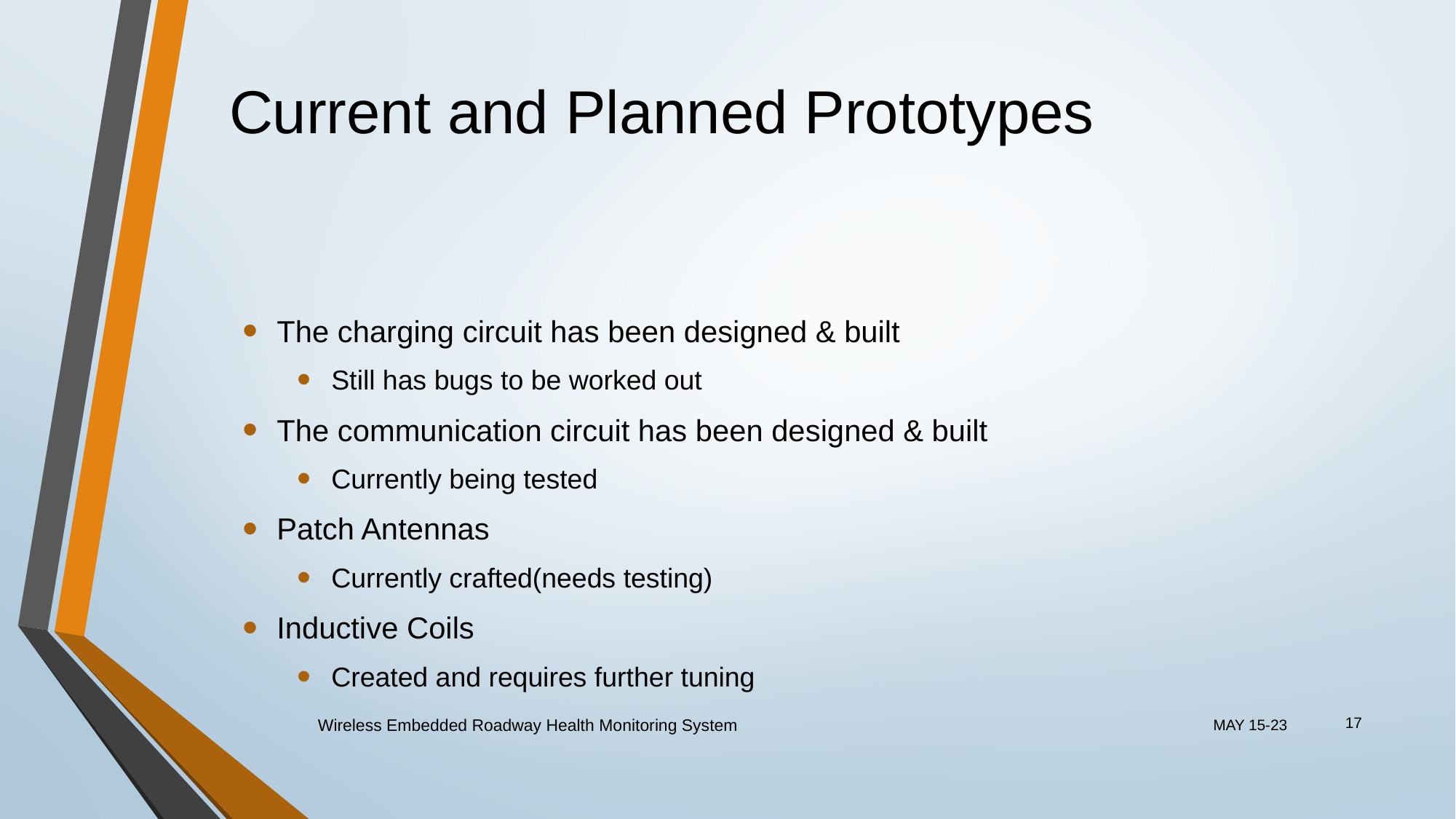

# Current and Planned Prototypes

The charging circuit has been designed & built
Still has bugs to be worked out
The communication circuit has been designed & built
Currently being tested
Patch Antennas
Currently crafted(needs testing)
Inductive Coils
Created and requires further tuning

17
Wireless Embedded Roadway Health Monitoring System
MAY 15-23